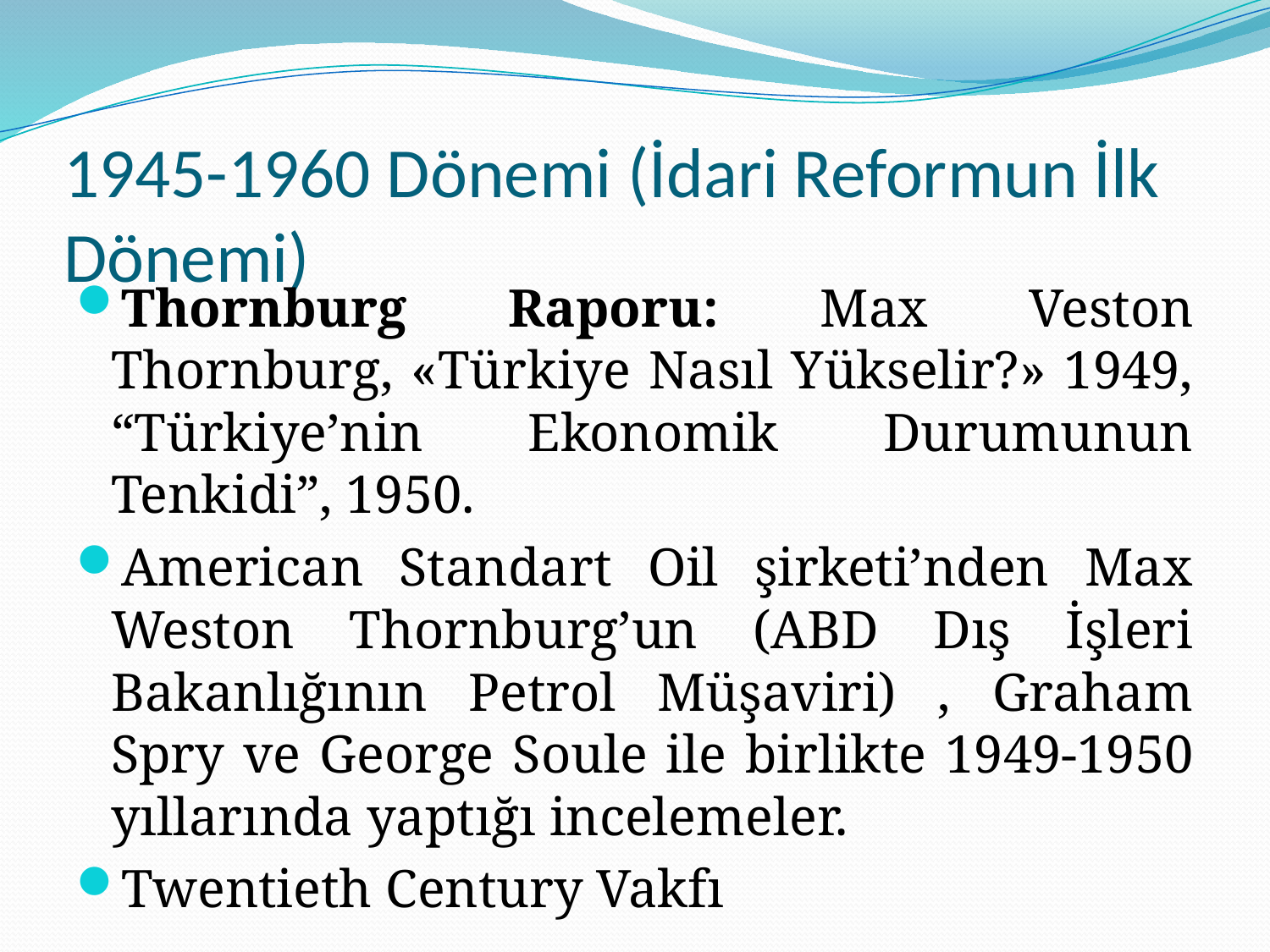

# 1945-1960 Dönemi (İdari Reformun İlk Dönemi)
Thornburg Raporu: Max Veston Thornburg, «Türkiye Nasıl Yükselir?» 1949, “Türkiye’nin Ekonomik Durumunun Tenkidi”, 1950.
American Standart Oil şirketi’nden Max Weston Thornburg’un (ABD Dış İşleri Bakanlığının Petrol Müşaviri) , Graham Spry ve George Soule ile birlikte 1949-1950 yıllarında yaptığı incelemeler.
Twentieth Century Vakfı